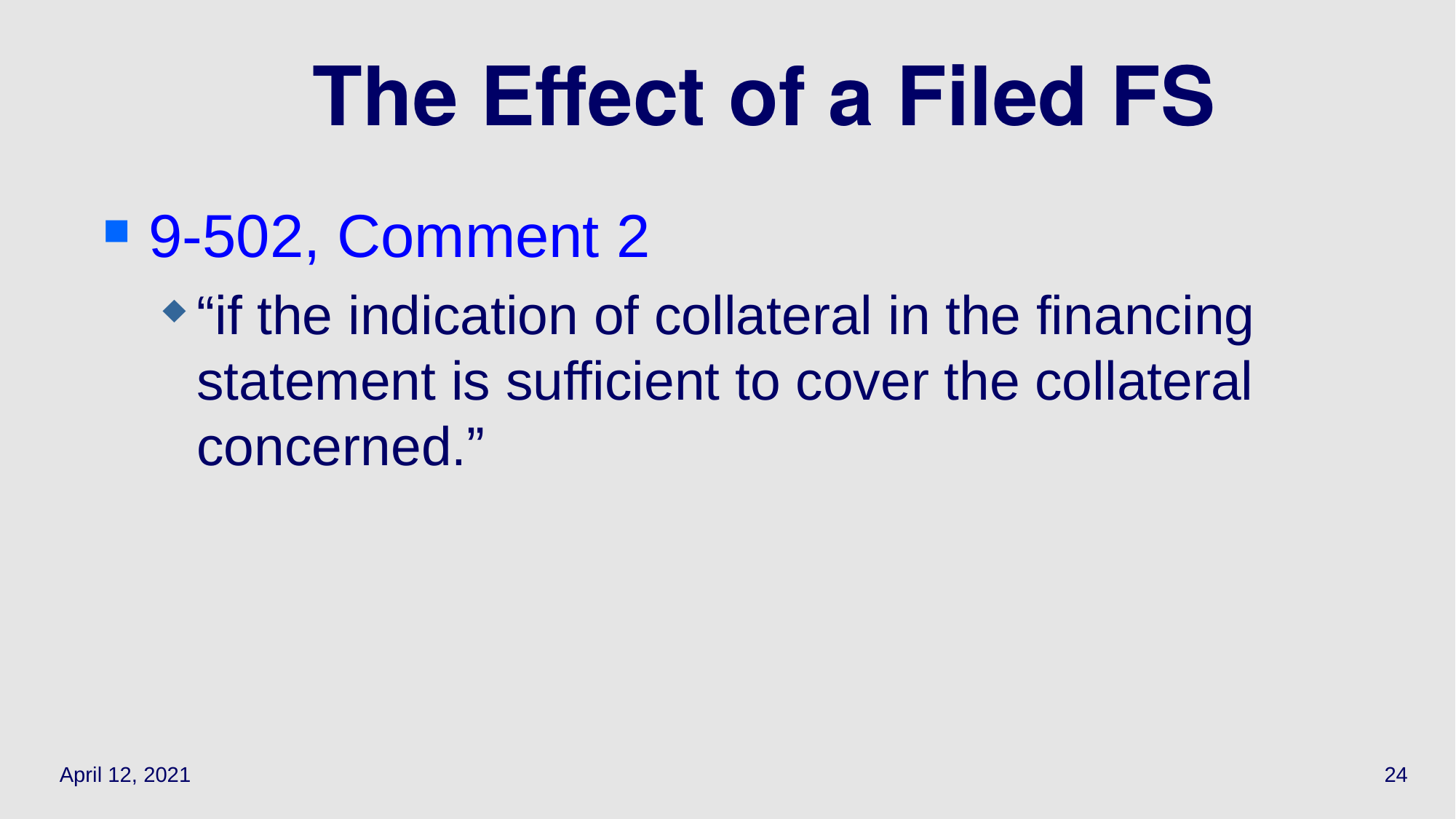

# The Effect of a Filed FS
9-502, Comment 2
“if the indication of collateral in the financing statement is sufficient to cover the collateral concerned.”
April 12, 2021
24